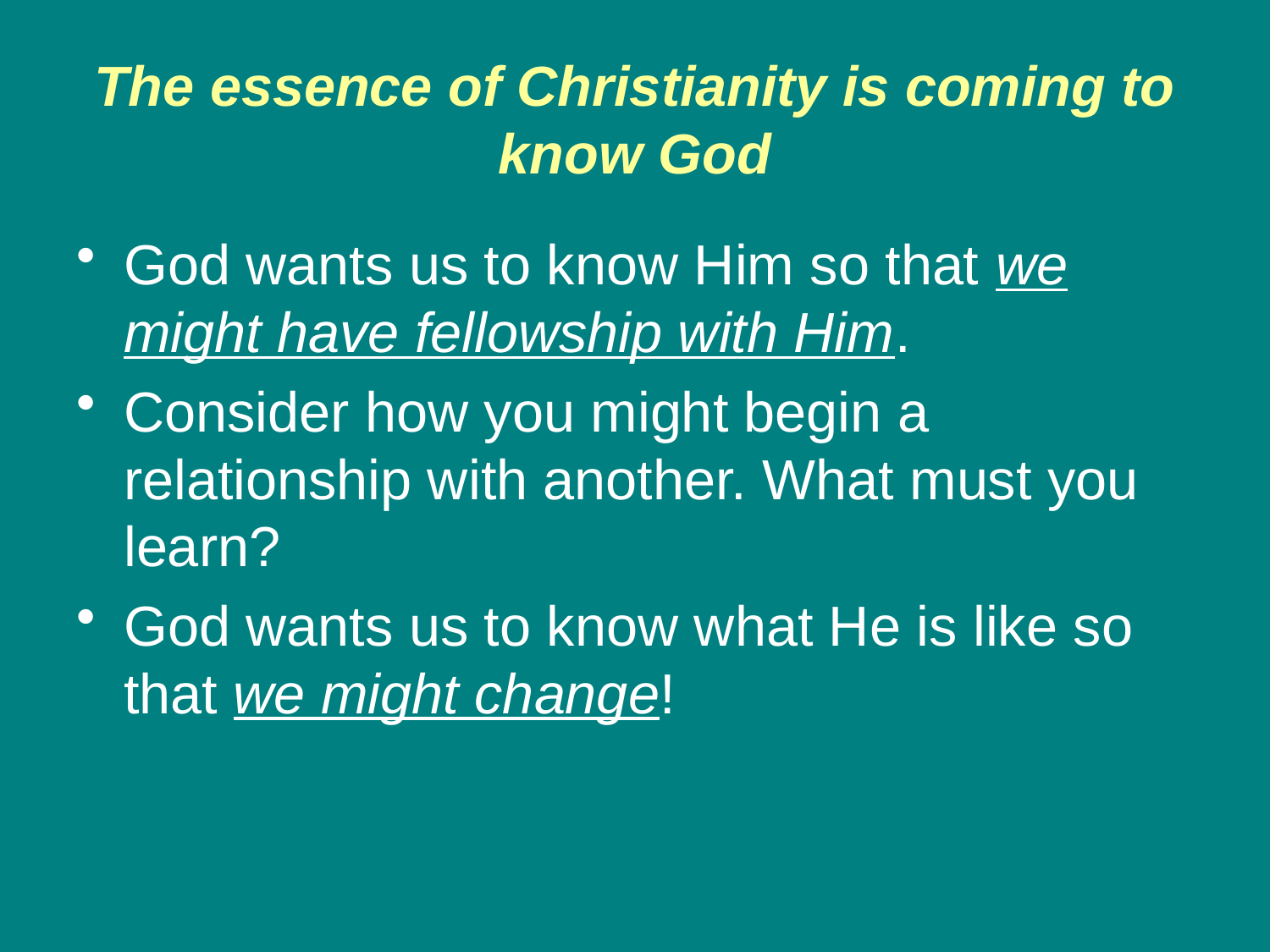

# The essence of Christianity is coming to know God
God wants us to know Him so that we might have fellowship with Him.
Consider how you might begin a relationship with another. What must you learn?
God wants us to know what He is like so that we might change!